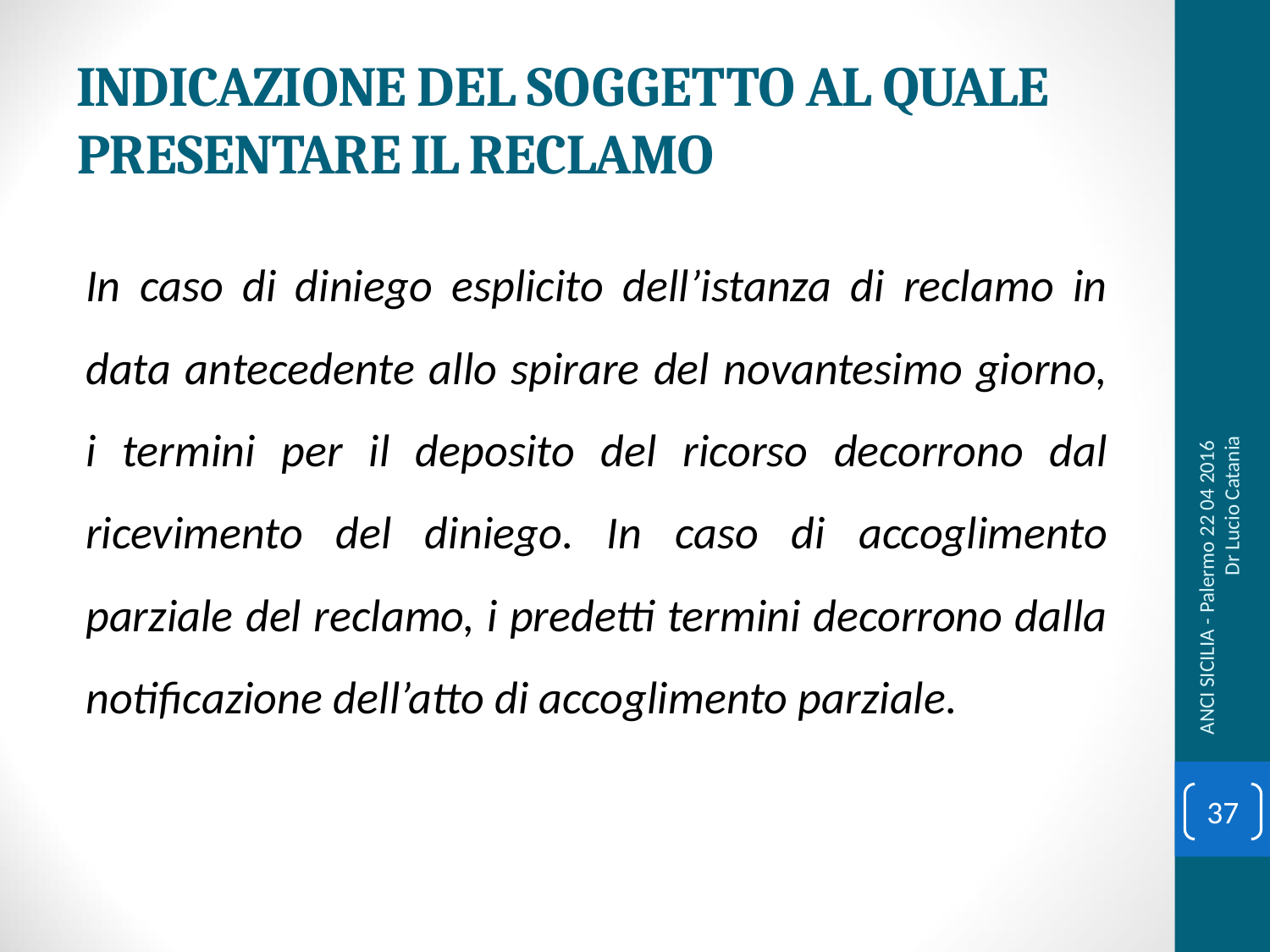

# INDICAZIONE DEL SOGGETTO AL QUALE PRESENTARE IL RECLAMO
In caso di diniego esplicito dell’istanza di reclamo in data antecedente allo spirare del novantesimo giorno, i termini per il deposito del ricorso decorrono dal ricevimento del diniego. In caso di accoglimento parziale del reclamo, i predetti termini decorrono dalla notificazione dell’atto di accoglimento parziale.

ANCI SICILIA - Palermo 22 04 2016     Dr Lucio Catania
37